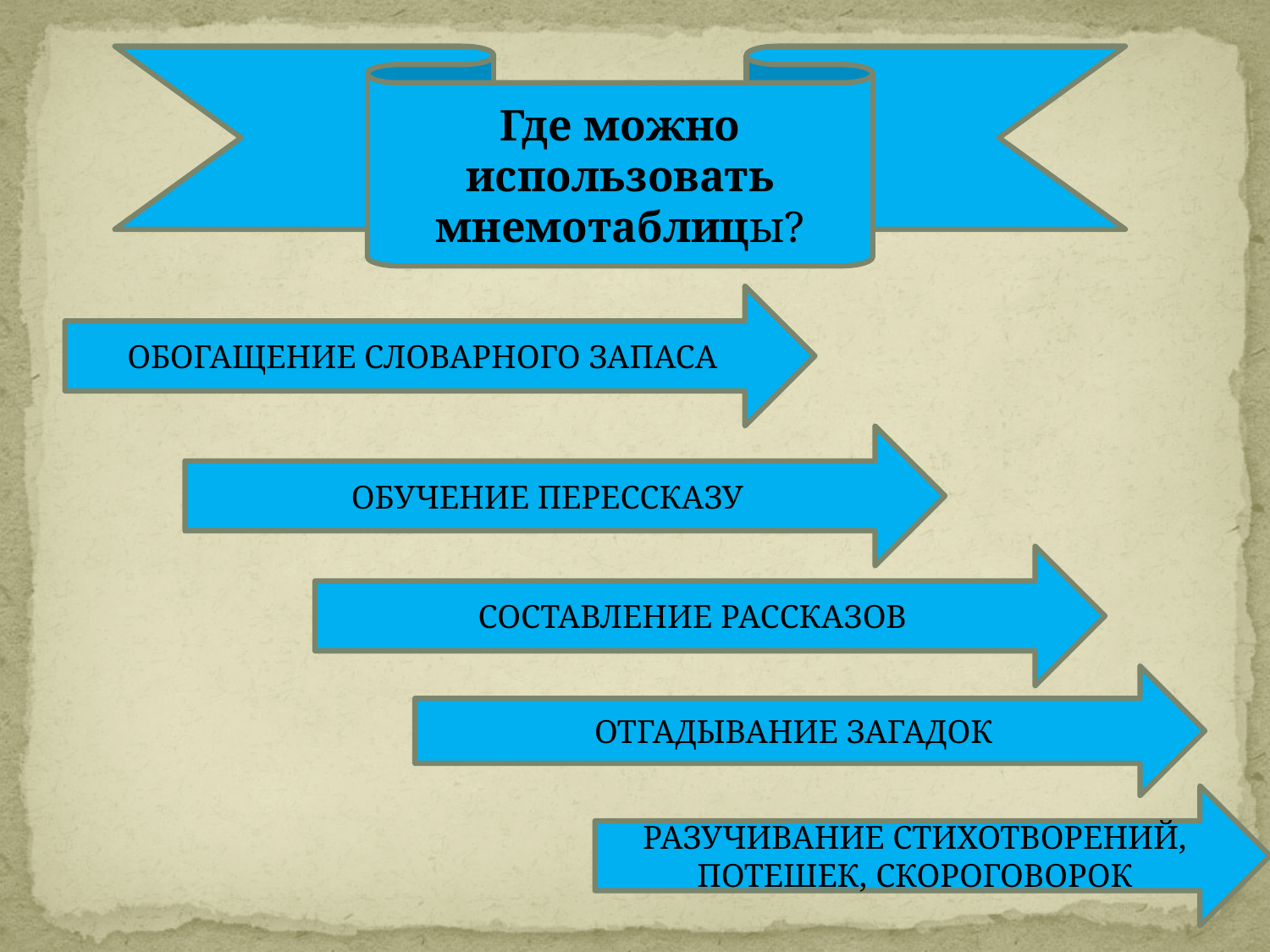

Где можно использовать мнемотаблицы?
ОБОГАЩЕНИЕ СЛОВАРНОГО ЗАПАСА
ОБУЧЕНИЕ ПЕРЕССКАЗУ
СОСТАВЛЕНИЕ РАССКАЗОВ
ОТГАДЫВАНИЕ ЗАГАДОК
РАЗУЧИВАНИЕ СТИХОТВОРЕНИЙ, ПОТЕШЕК, СКОРОГОВОРОК